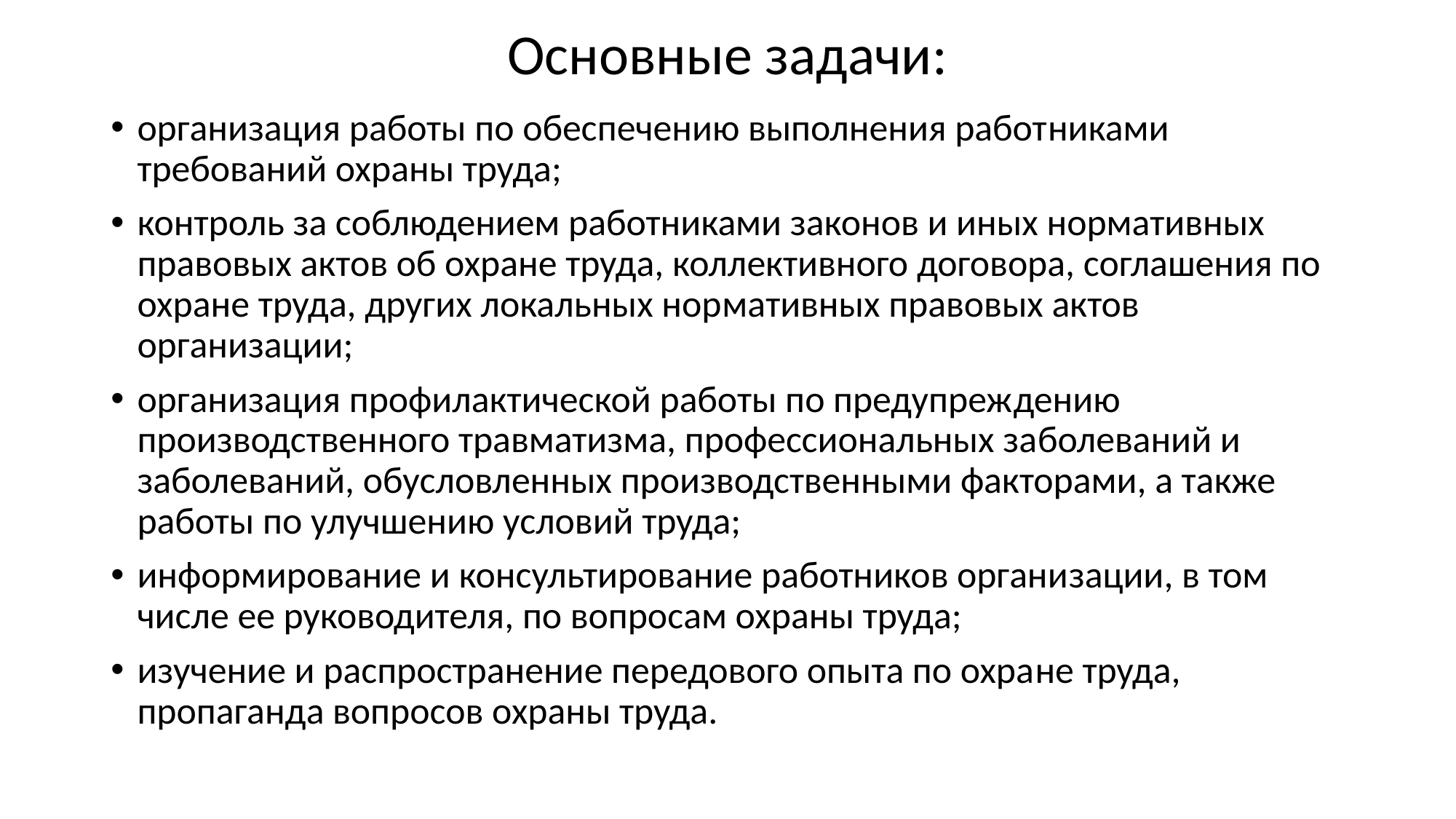

# Основные задачи:
организация работы по обеспечению выполнения работ­никами требований охраны труда;
контроль за соблюдением работниками законов и иных нормативных правовых актов об охране труда, коллективного договора, соглашения по охране труда, других локальных нор­мативных правовых актов организации;
организация профилактической работы по предупреж­дению производственного травматизма, профессиональных за­болеваний и заболеваний, обусловленных производственными факторами, а также работы по улучшению условий труда;
информирование и консультирование работников органи­зации, в том числе ее руководителя, по вопросам охраны труда;
изучение и распространение передового опыта по охра­не труда, пропаганда вопросов охраны труда.